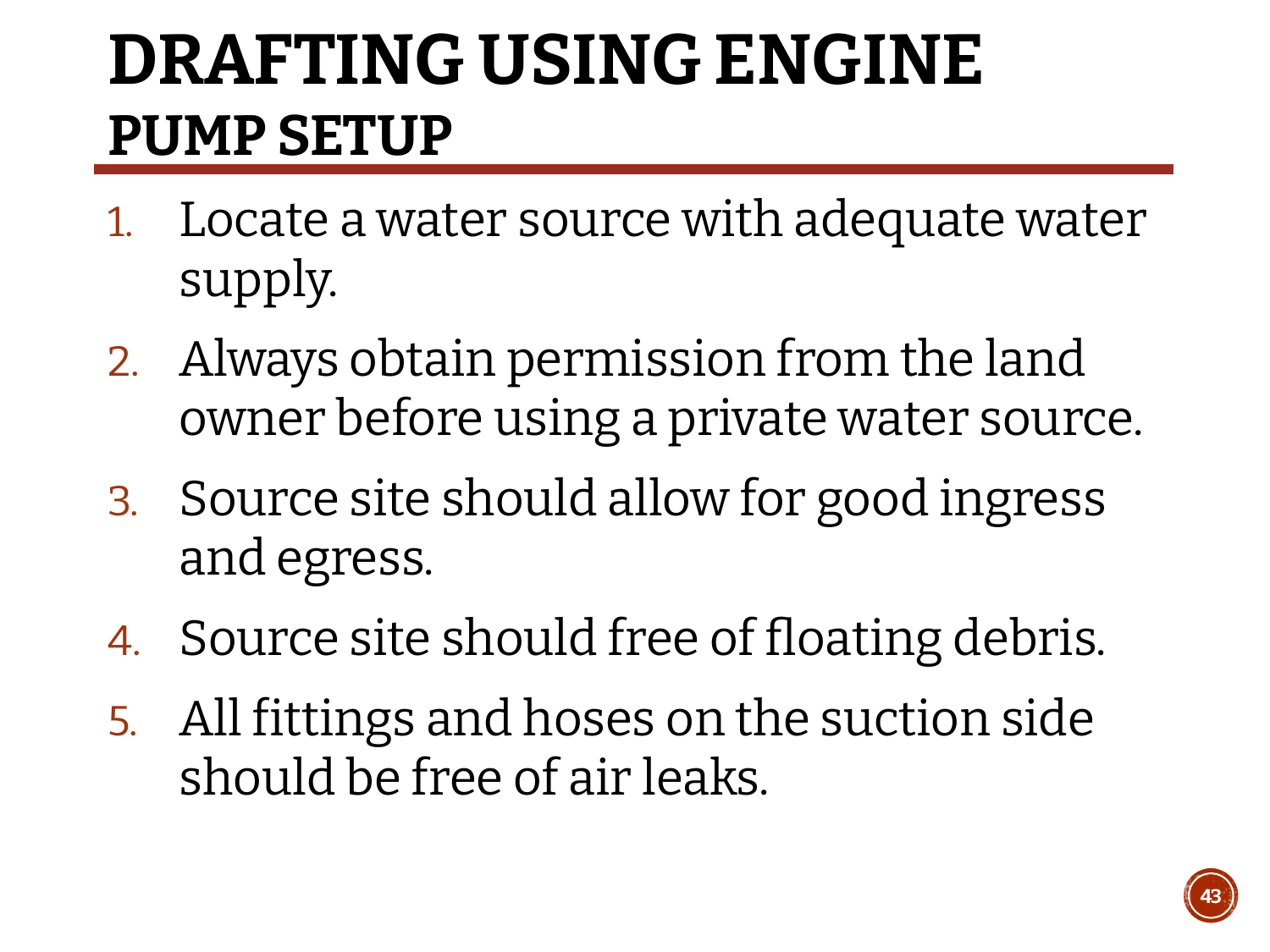

# Drafting Using Engine Pump Setup
Locate a water source with adequate water supply.
Always obtain permission from the land owner before using a private water source.
Source site should allow for good ingress and egress.
Source site should free of floating debris.
All fittings and hoses on the suction side should be free of air leaks.